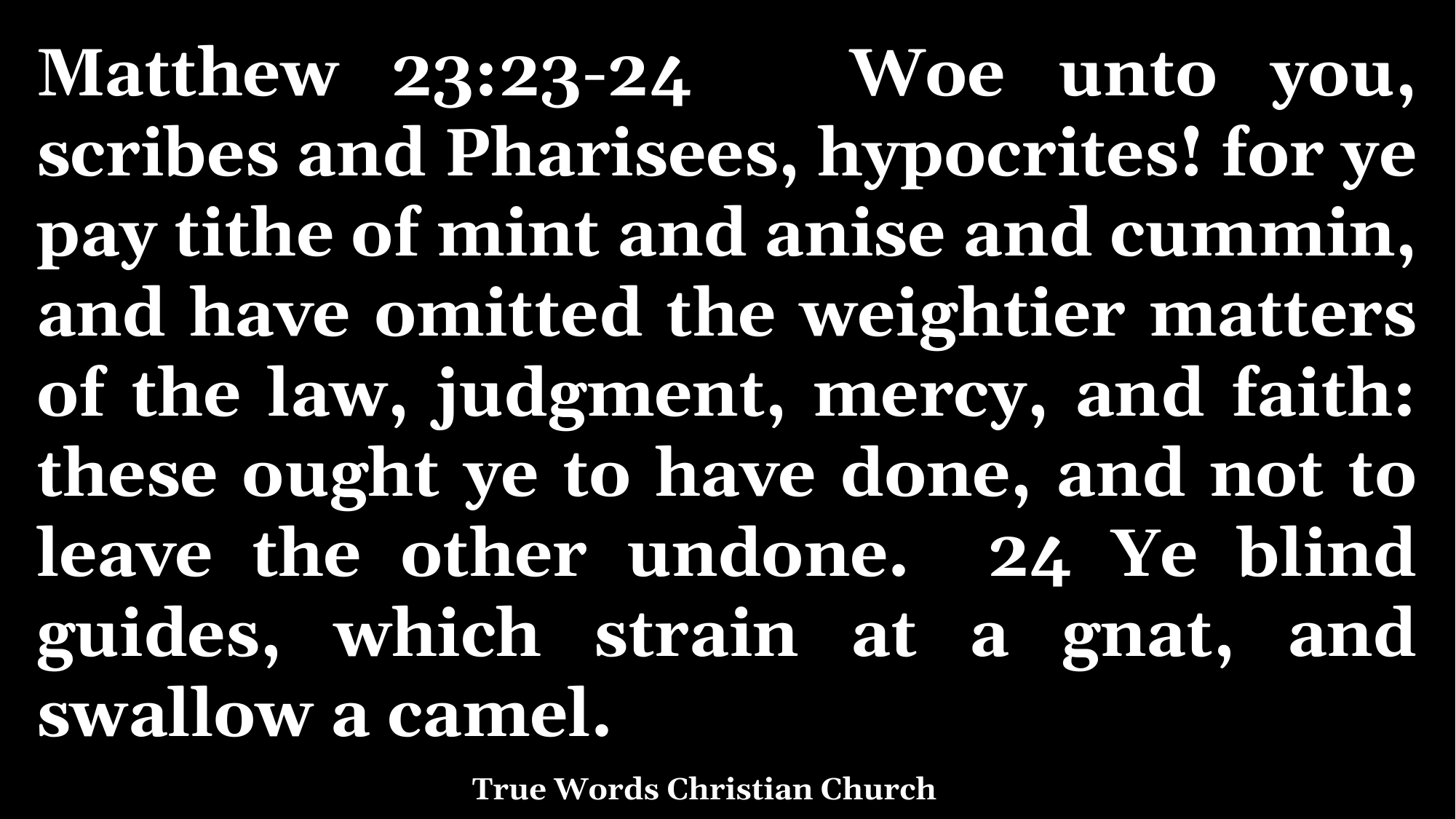

Matthew 23:23-24   Woe unto you, scribes and Pharisees, hypocrites! for ye pay tithe of mint and anise and cummin, and have omitted the weightier matters of the law, judgment, mercy, and faith: these ought ye to have done, and not to leave the other undone.  24 Ye blind guides, which strain at a gnat, and swallow a camel.
True Words Christian Church